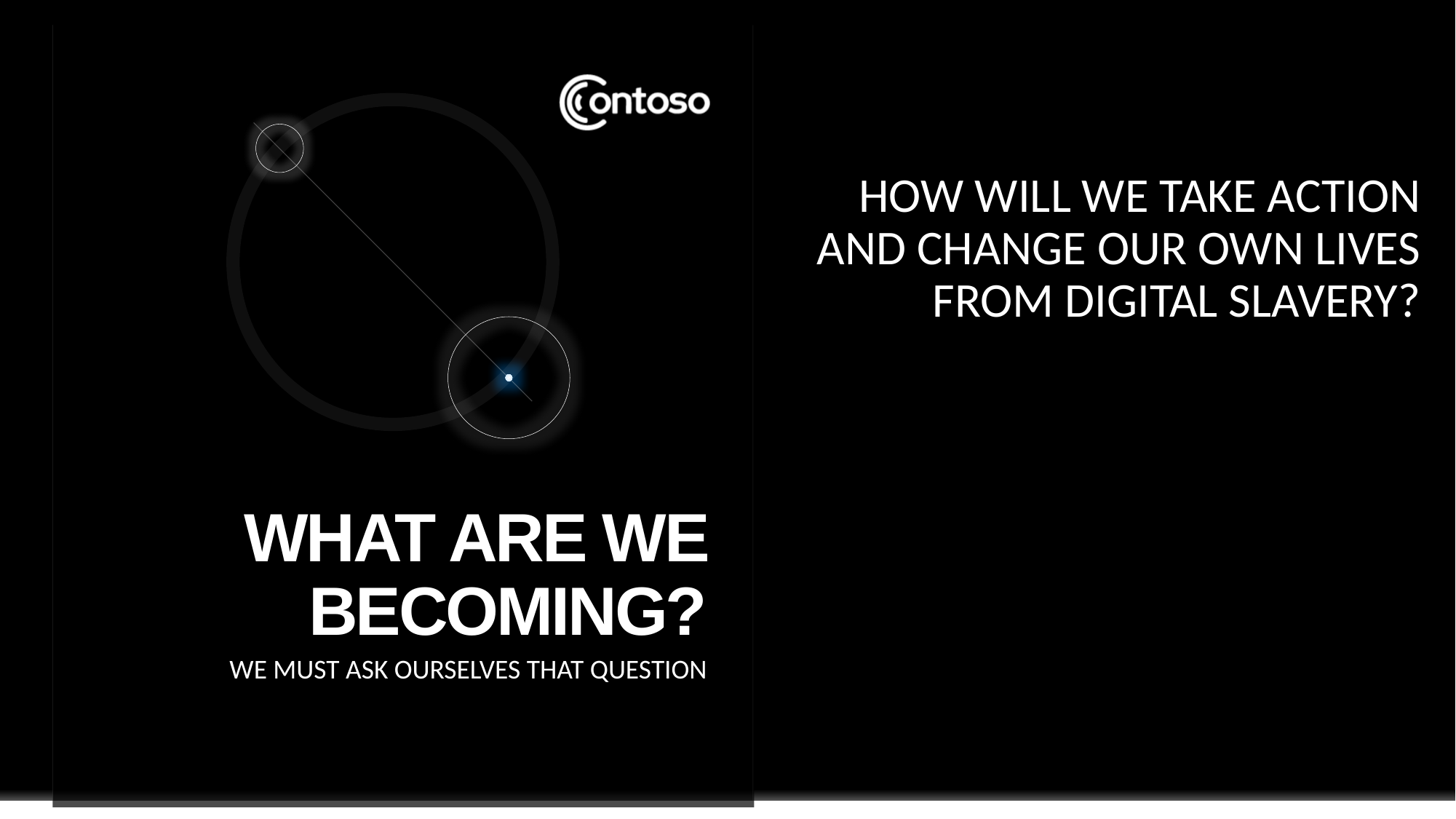

How will we take action and change our own lives from digital slavery?

# What are We Becoming?
We must ask ourselves that question